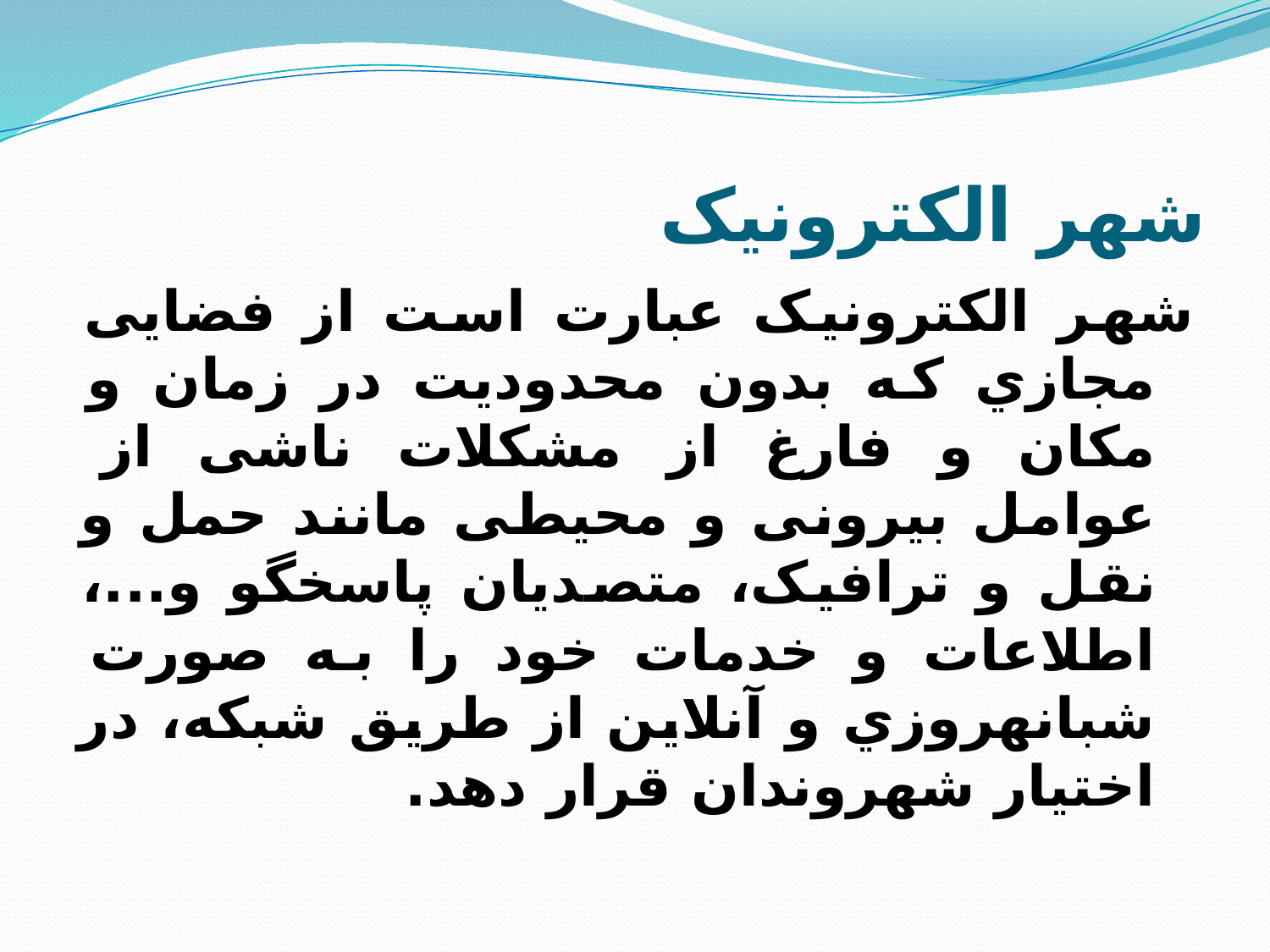

# شهر الکترونیک
شهر الکترونیک عبارت است از فضایی مجازي که بدون محدودیت در زمان و مکان و فارغ از مشکلات ناشی از عوامل بیرونی و محیطی مانند حمل و نقل و ترافیک، متصدیان پاسخگو و...، اطلاعات و خدمات خود را به صورت شبانهروزي و آنلاین از طریق شبکه، در اختیار شهروندان قرار دهد.